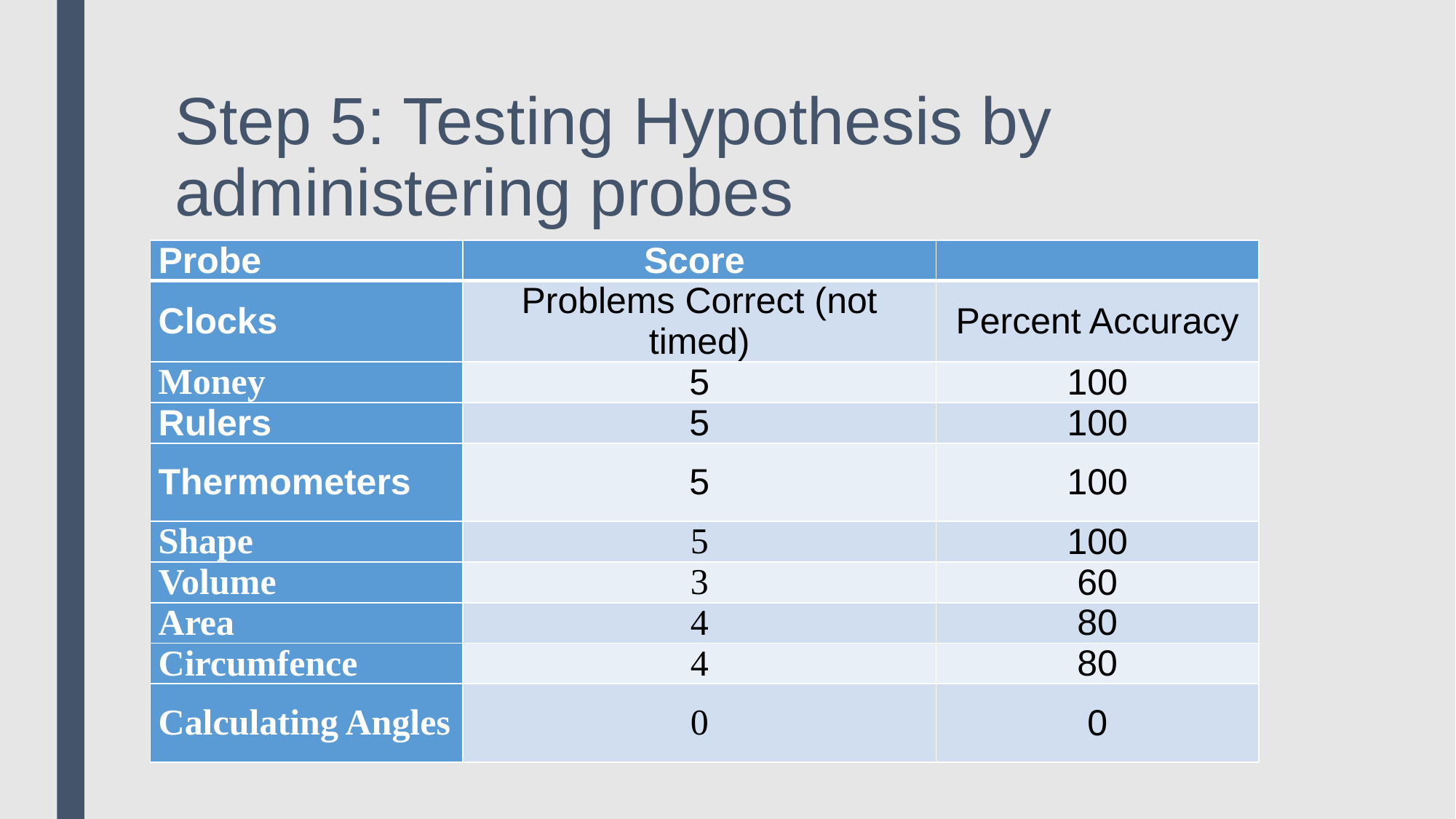

# Step 5: Testing Hypothesis by administering probes
| Probe | Score |  |
| --- | --- | --- |
| Clocks | Problems Correct (not timed) | Percent Accuracy |
| Money | 5 | 100 |
| Rulers | 5 | 100 |
| Thermometers | 5 | 100 |
| Shape | 5 | 100 |
| Volume | 3 | 60 |
| Area | 4 | 80 |
| Circumfence | 4 | 80 |
| Calculating Angles | 0 | 0 |